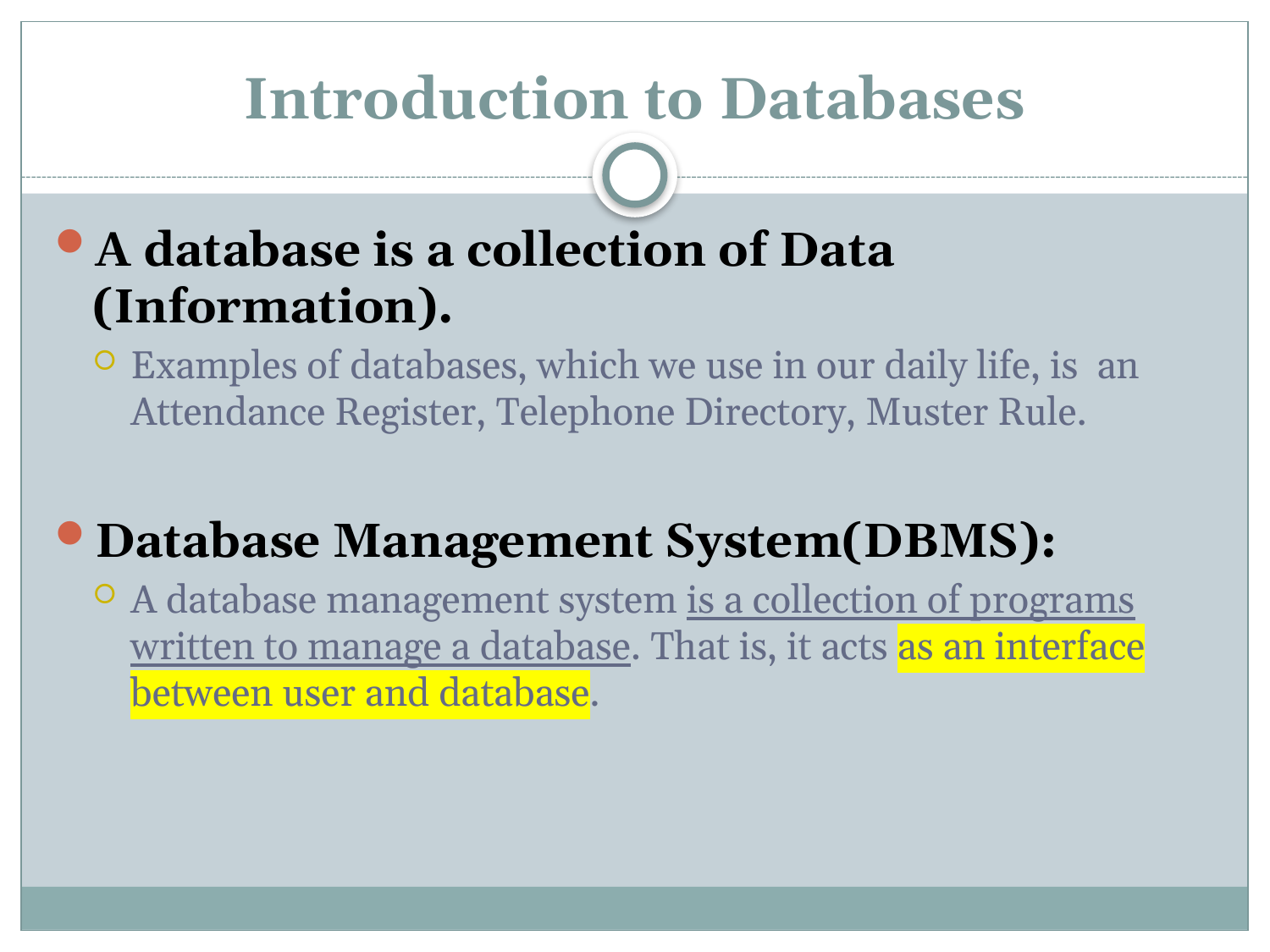

# Introduction to Databases
A database is a collection of Data (Information).
Examples of databases, which we use in our daily life, is  an Attendance Register, Telephone Directory, Muster Rule.

Database Management System(DBMS):
A database management system is a collection of programs written to manage a database. That is, it acts as an interface between user and database.